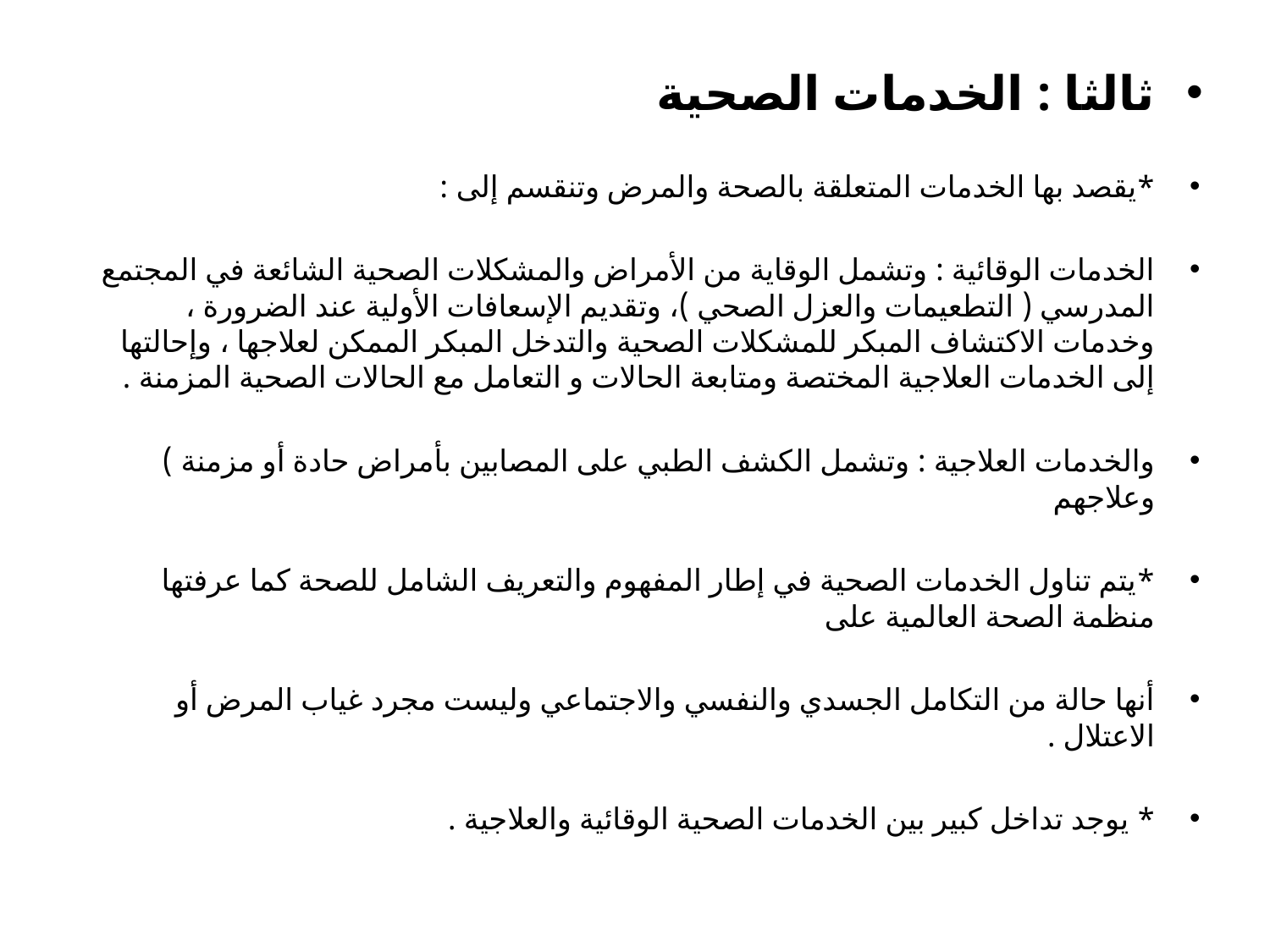

ثالثا : الخدمات الصحية

*يقصد بها الخدمات المتعلقة بالصحة والمرض وتنقسم إلى :

الخدمات الوقائية : وتشمل الوقاية من الأمراض والمشكلات الصحية الشائعة في المجتمع المدرسي ( التطعيمات والعزل الصحي )، وتقديم الإسعافات الأولية عند الضرورة ، وخدمات الاكتشاف المبكر للمشكلات الصحية والتدخل المبكر الممكن لعلاجها ، وإحالتها إلى الخدمات العلاجية المختصة ومتابعة الحالات و التعامل مع الحالات الصحية المزمنة .

والخدمات العلاجية : وتشمل الكشف الطبي على المصابين بأمراض حادة أو مزمنة ) وعلاجهم

*يتم تناول الخدمات الصحية في إطار المفهوم والتعريف الشامل للصحة كما عرفتها منظمة الصحة العالمية على

أنها حالة من التكامل الجسدي والنفسي والاجتماعي وليست مجرد غياب المرض أو الاعتلال .

* يوجد تداخل كبير بين الخدمات الصحية الوقائية والعلاجية .